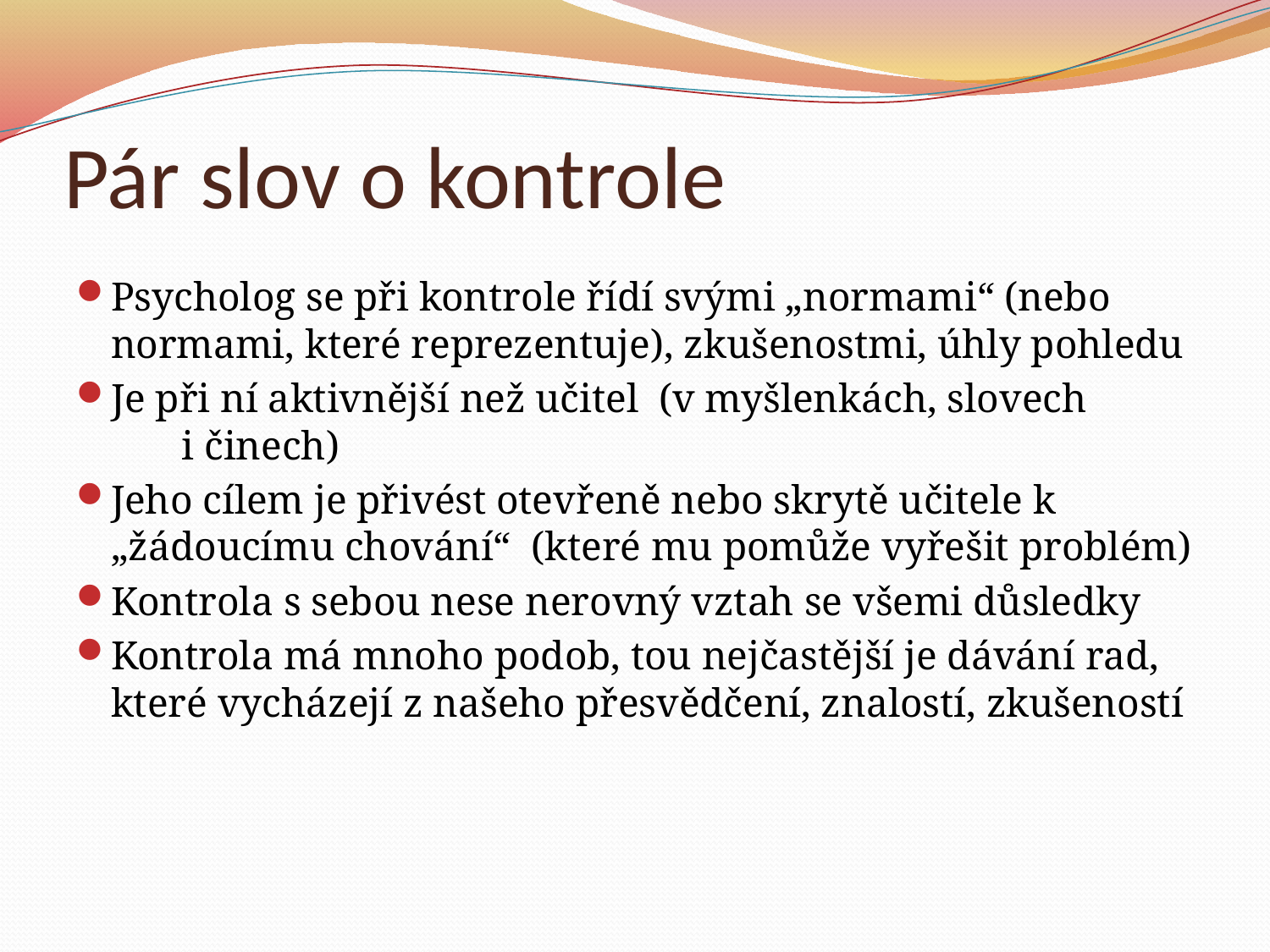

# Pár slov o kontrole
Psycholog se při kontrole řídí svými „normami“ (nebo normami, které reprezentuje), zkušenostmi, úhly pohledu
Je při ní aktivnější než učitel  (v myšlenkách, slovech                  i činech)
Jeho cílem je přivést otevřeně nebo skrytě učitele k „žádoucímu chování“  (které mu pomůže vyřešit problém)
Kontrola s sebou nese nerovný vztah se všemi důsledky
Kontrola má mnoho podob, tou nejčastější je dávání rad, které vycházejí z našeho přesvědčení, znalostí, zkušeností